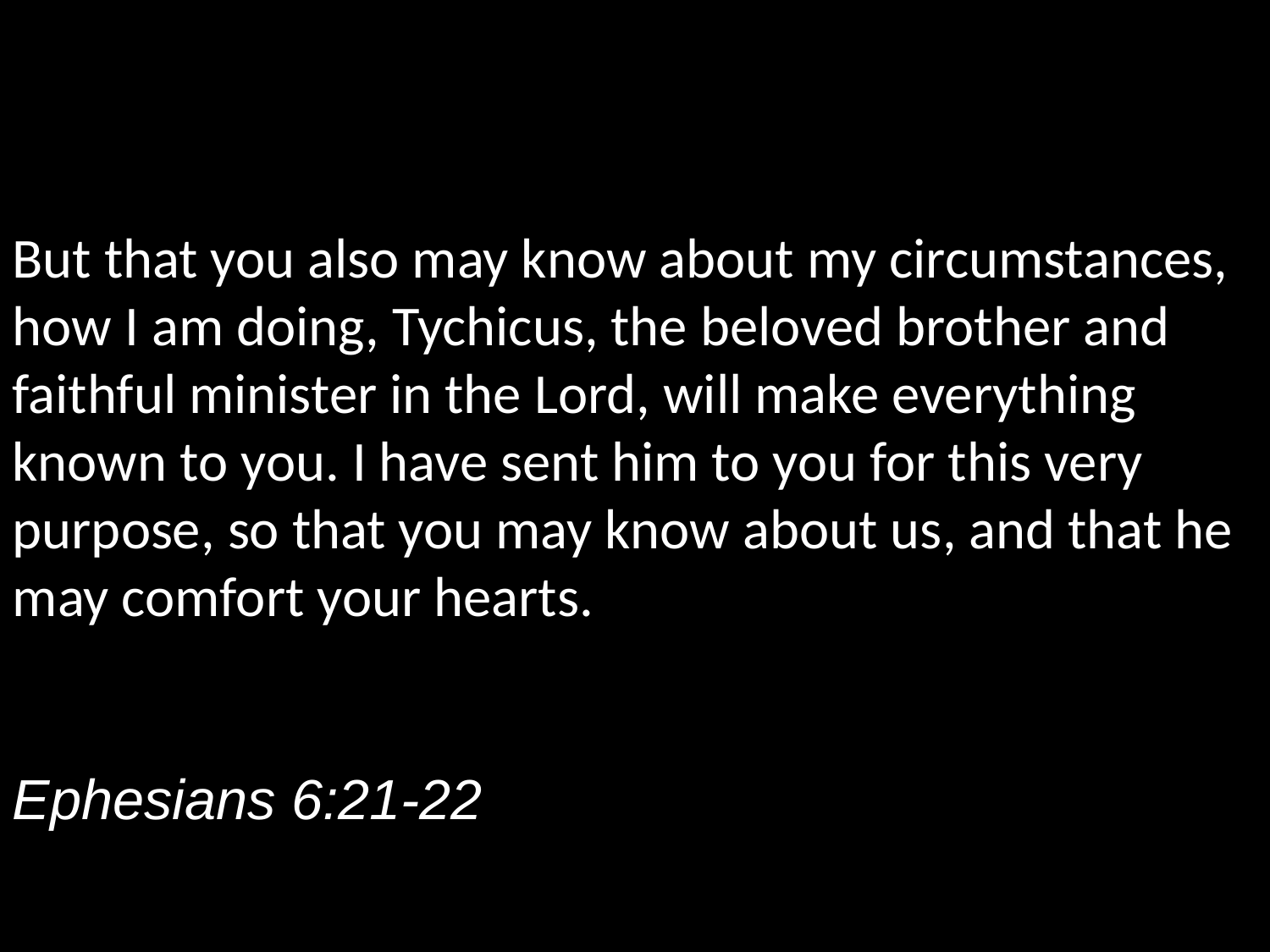

But that you also may know about my circumstances, how I am doing, Tychicus, the beloved brother and faithful minister in the Lord, will make everything known to you. I have sent him to you for this very purpose, so that you may know about us, and that he may comfort your hearts.																						Ephesians 6:21-22